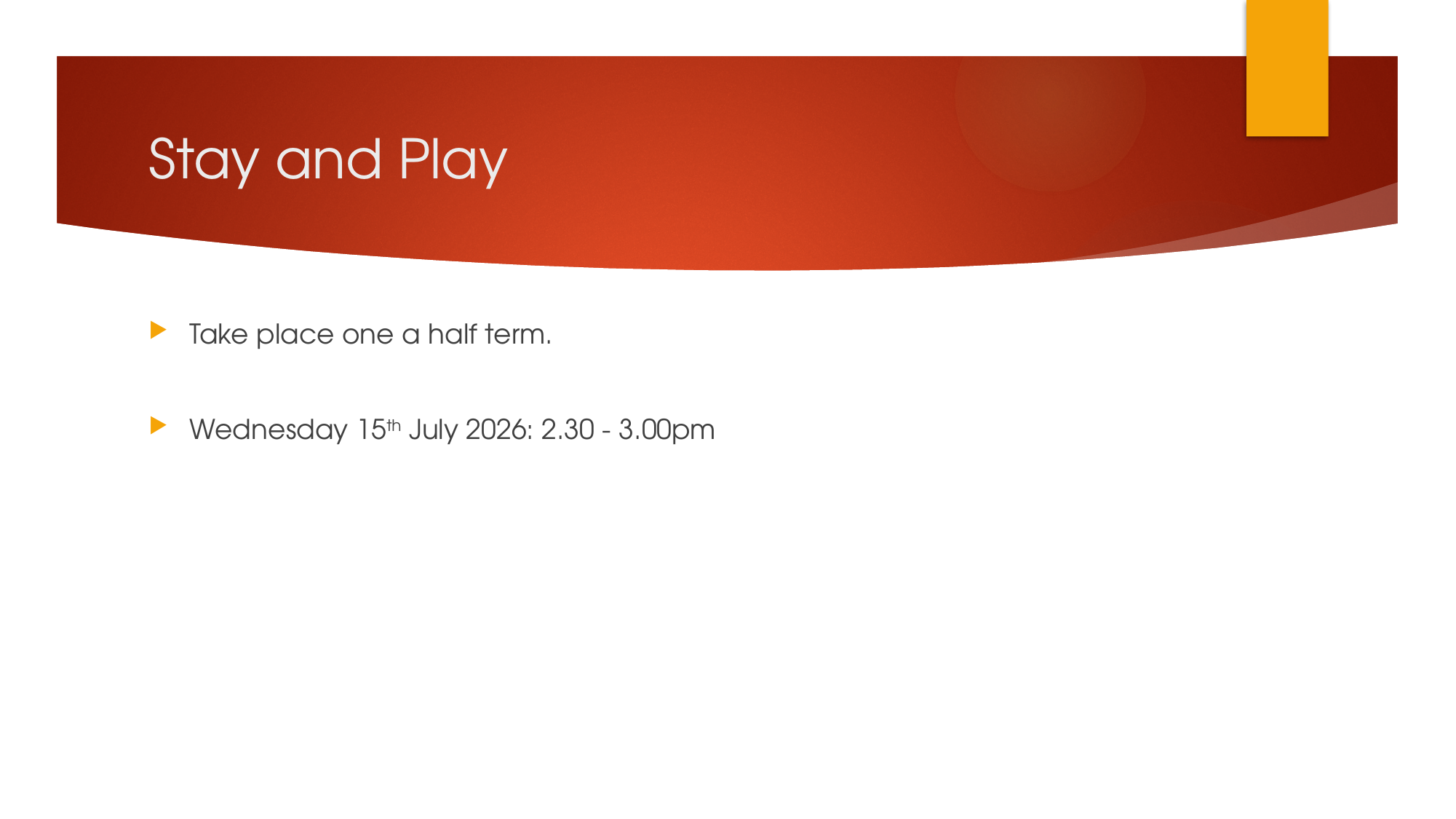

# Stay and Play
Take place one a half term.

Wednesday 15th July 2026: 2.30 - 3.00pm